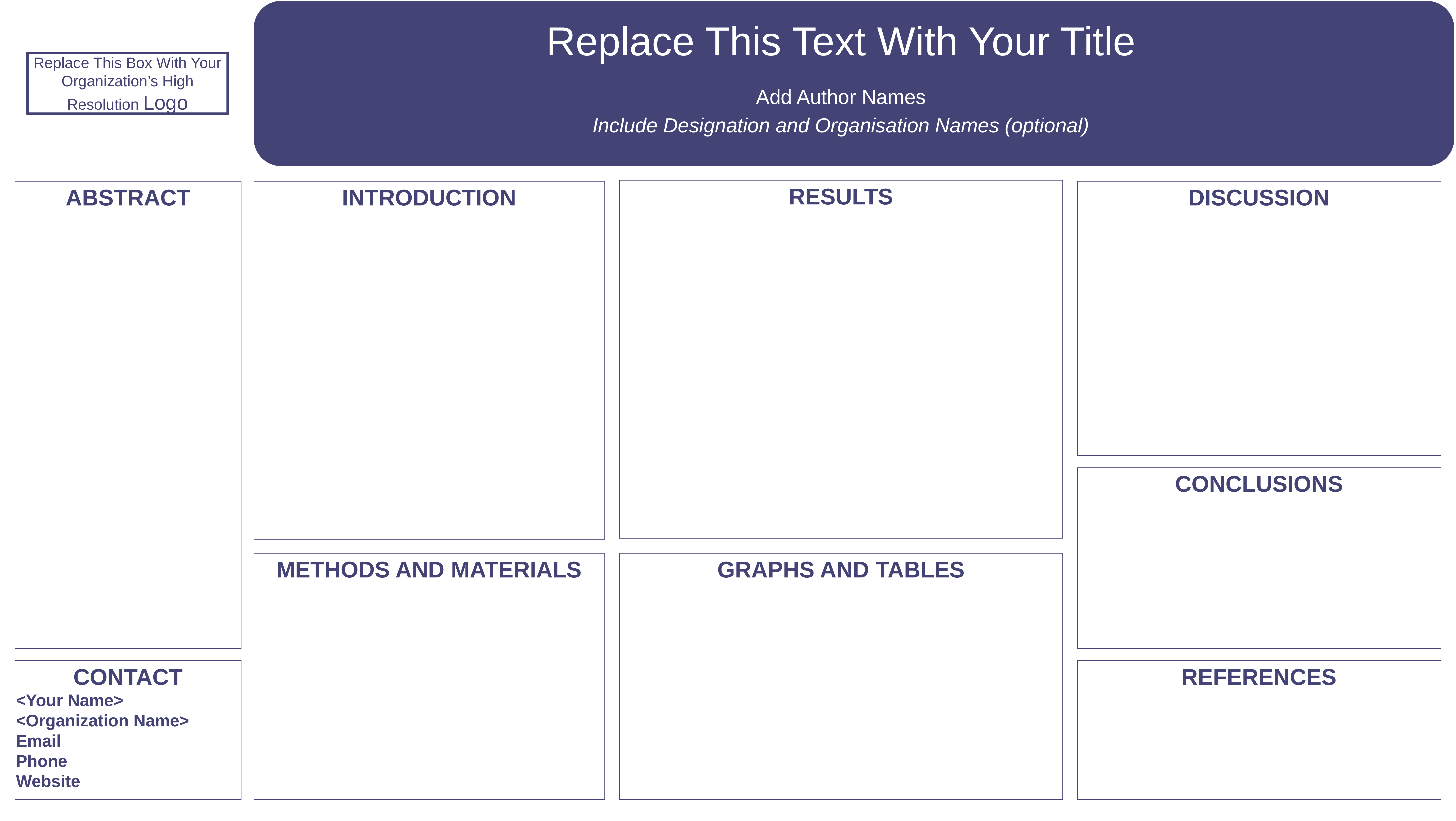

Replace This Text With Your Title
Replace This Box With Your Organization’s High Resolution Logo
Add Author Names
Include Designation and Organisation Names (optional)
RESULTS
ABSTRACT
INTRODUCTION
DISCUSSION
CONCLUSIONS
METHODS AND MATERIALS
GRAPHS AND TABLES
CONTACT
<Your Name>
<Organization Name>
Email
Phone
Website
REFERENCES